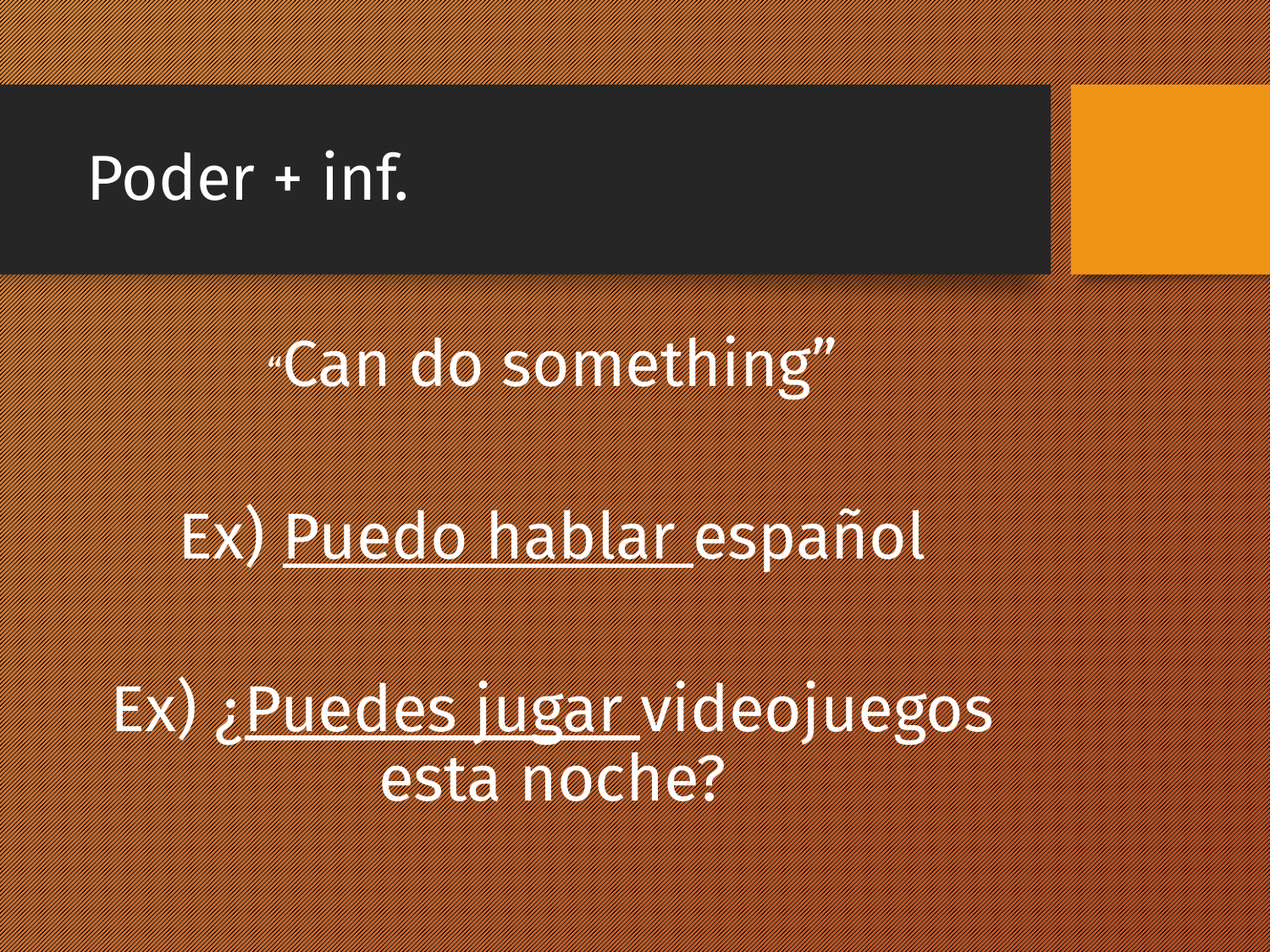

# Poder + inf.
“Can do something”

Ex) Puedo hablar español

Ex) ¿Puedes jugar videojuegos esta noche?